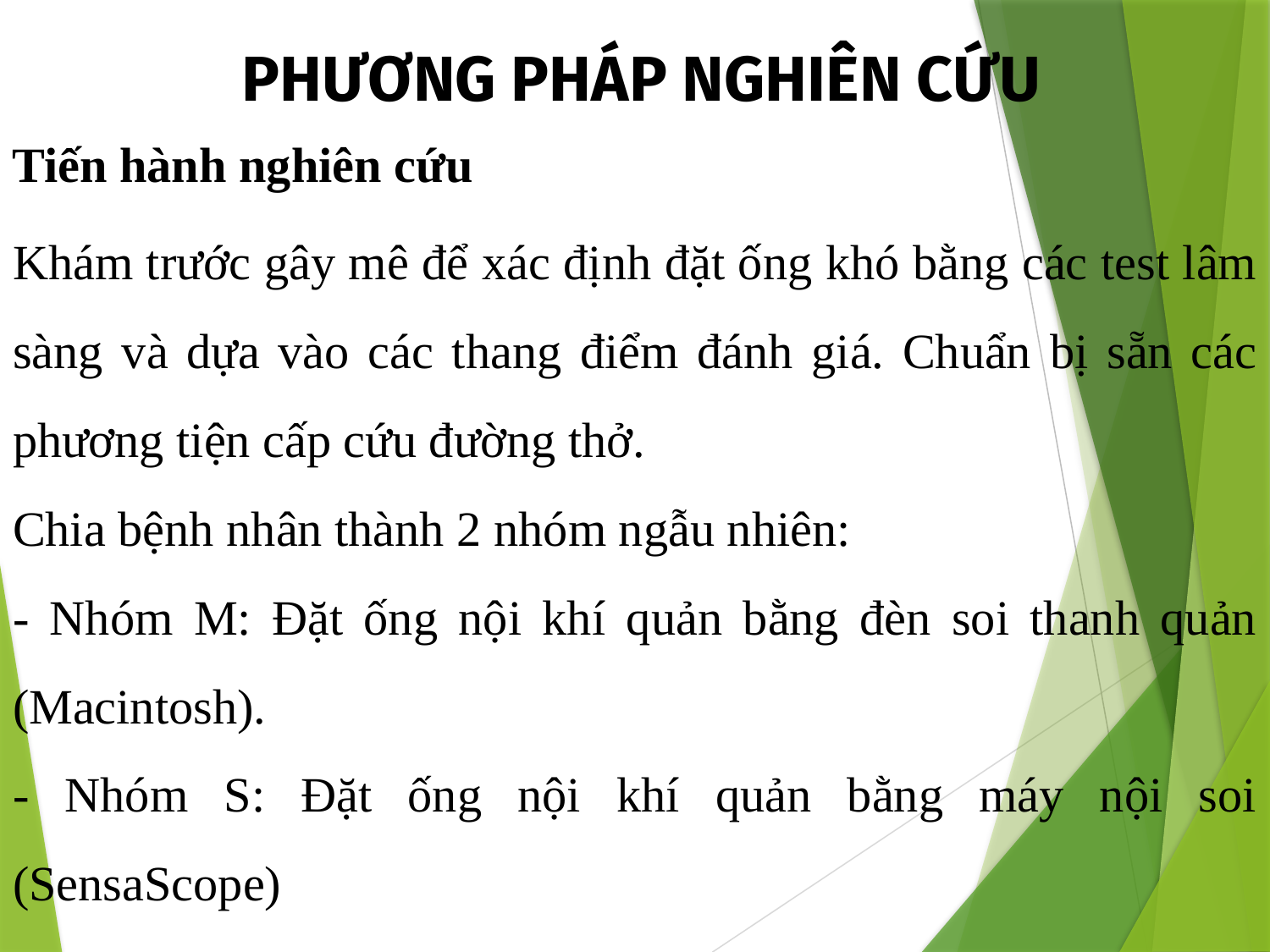

PHƯƠNG PHÁP NGHIÊN CỨU
Tiến hành nghiên cứu
Khám trước gây mê để xác định đặt ống khó bằng các test lâm sàng và dựa vào các thang điểm đánh giá. Chuẩn bị sẵn các phương tiện cấp cứu đường thở.
Chia bệnh nhân thành 2 nhóm ngẫu nhiên:
- Nhóm M: Đặt ống nội khí quản bằng đèn soi thanh quản (Macintosh).
- Nhóm S: Đặt ống nội khí quản bằng máy nội soi (SensaScope)